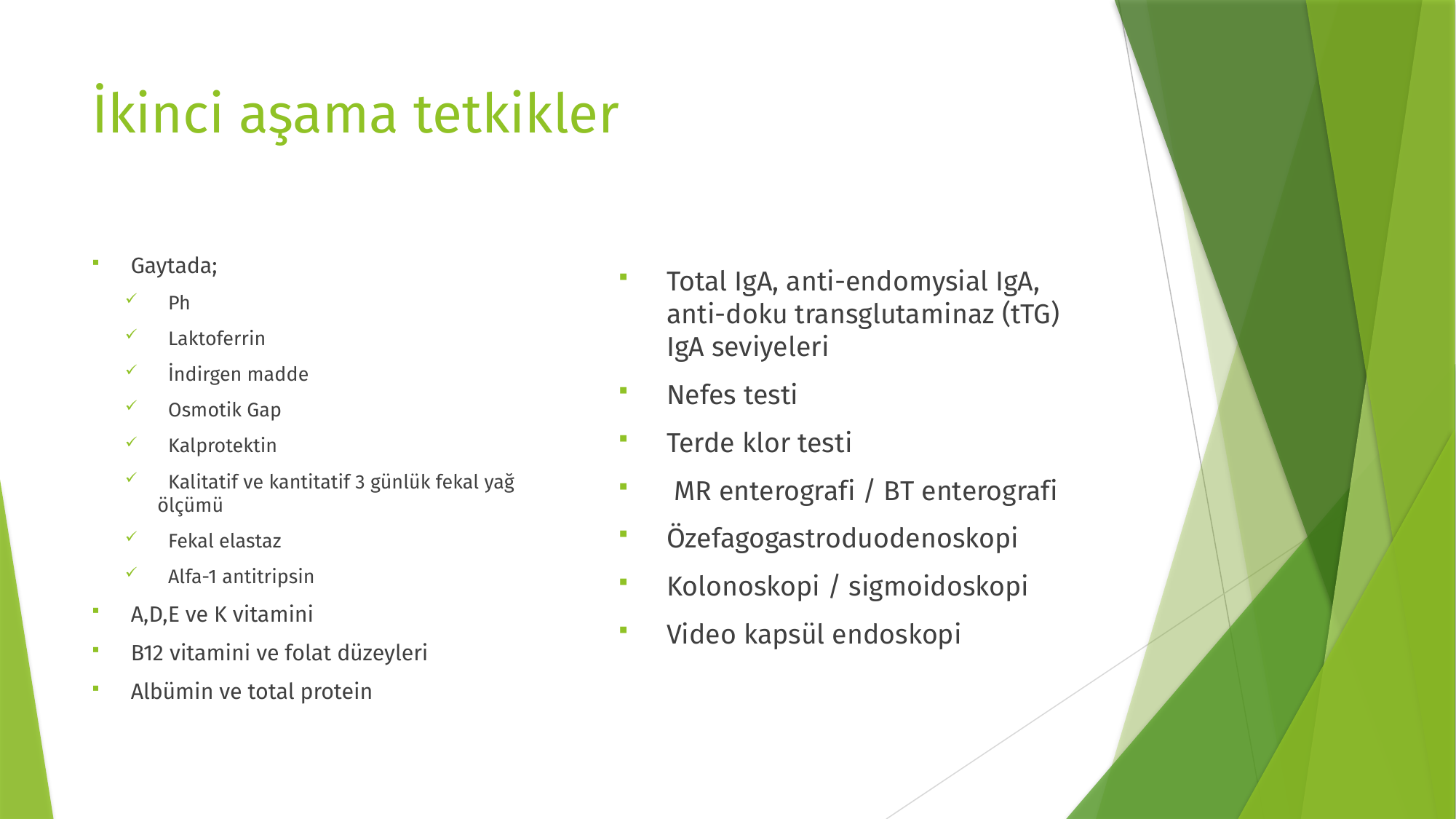

# İkinci aşama tetkikler
Gaytada;
  Ph
  Laktoferrin
  İndirgen madde
  Osmotik Gap
  Kalprotektin
  Kalitatif ve kantitatif 3 günlük fekal yağ ölçümü
  Fekal elastaz
  Alfa-1 antitripsin
A,D,E ve K vitamini
B12 vitamini ve folat düzeyleri
Albümin ve total protein

Total IgA, anti-endomysial IgA, anti-doku transglutaminaz (tTG) IgA seviyeleri
Nefes testi
Terde klor testi
 MR enterografi / BT enterografi
Özefagogastroduodenoskopi
Kolonoskopi / sigmoidoskopi
Video kapsül endoskopi